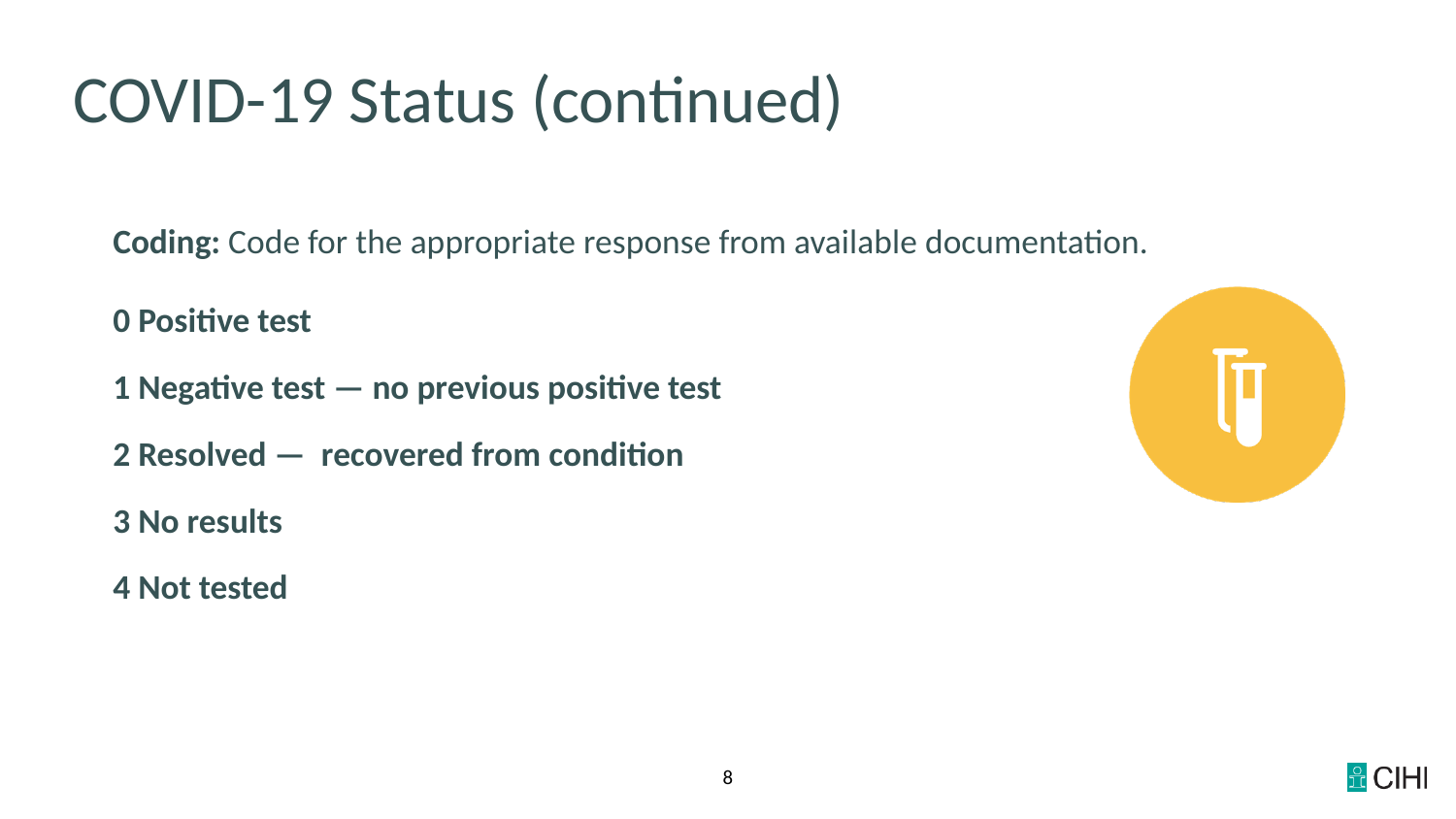

# COVID-19 Status (continued)
Coding: Code for the appropriate response from available documentation.
0 Positive test
1 Negative test — no previous positive test
2 Resolved —  recovered from condition
3 No results
4 Not tested